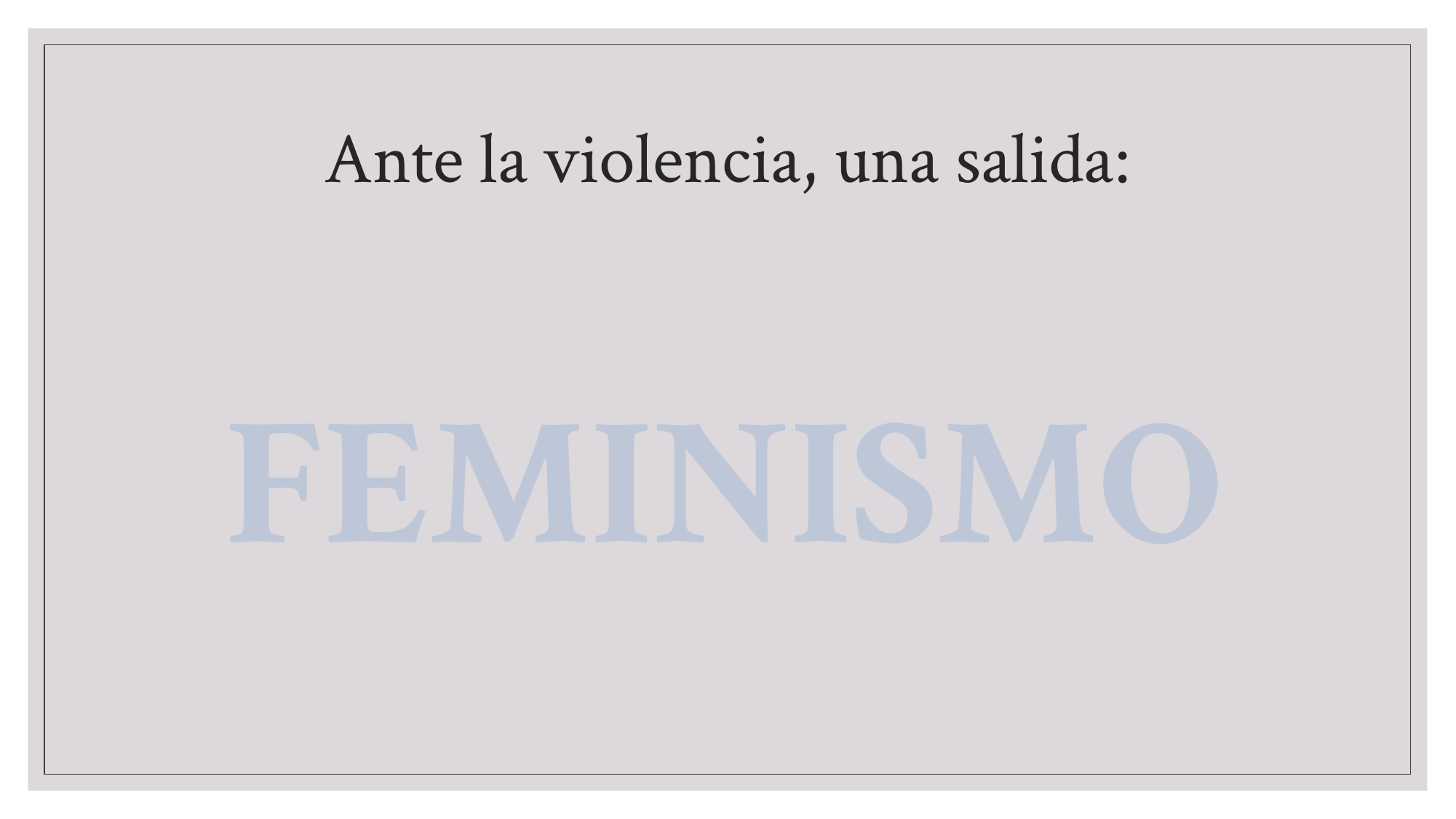

# Ante la violencia, una salida:

FEMINISMO